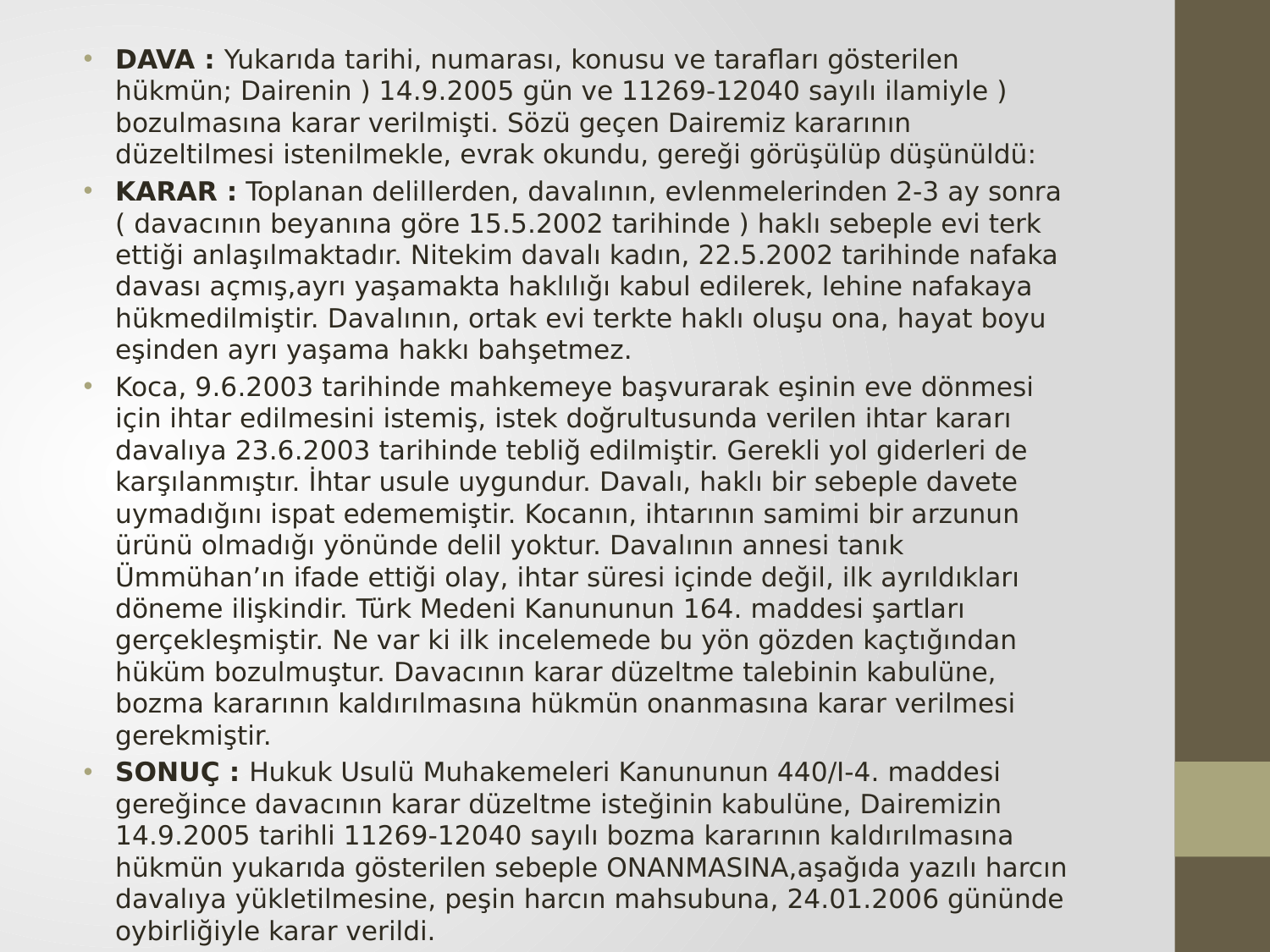

DAVA : Yukarıda tarihi, numarası, konusu ve tarafları gösterilen hükmün; Dairenin ) 14.9.2005 gün ve 11269-12040 sayılı ilamiyle ) bozulmasına karar verilmişti. Sözü geçen Dairemiz kararının düzeltilmesi istenilmekle, evrak okundu, gereği görüşülüp düşünüldü:
KARAR : Toplanan delillerden, davalının, evlenmelerinden 2-3 ay sonra ( davacının beyanına göre 15.5.2002 tarihinde ) haklı sebeple evi terk ettiği anlaşılmaktadır. Nitekim davalı kadın, 22.5.2002 tarihinde nafaka davası açmış,ayrı yaşamakta haklılığı kabul edilerek, lehine nafakaya hükmedilmiştir. Davalının, ortak evi terkte haklı oluşu ona, hayat boyu eşinden ayrı yaşama hakkı bahşetmez.
Koca, 9.6.2003 tarihinde mahkemeye başvurarak eşinin eve dönmesi için ihtar edilmesini istemiş, istek doğrultusunda verilen ihtar kararı davalıya 23.6.2003 tarihinde tebliğ edilmiştir. Gerekli yol giderleri de karşılanmıştır. İhtar usule uygundur. Davalı, haklı bir sebeple davete uymadığını ispat edememiştir. Kocanın, ihtarının samimi bir arzunun ürünü olmadığı yönünde delil yoktur. Davalının annesi tanık Ümmühan’ın ifade ettiği olay, ihtar süresi içinde değil, ilk ayrıldıkları döneme ilişkindir. Türk Medeni Kanununun 164. maddesi şartları gerçekleşmiştir. Ne var ki ilk incelemede bu yön gözden kaçtığından hüküm bozulmuştur. Davacının karar düzeltme talebinin kabulüne, bozma kararının kaldırılmasına hükmün onanmasına karar verilmesi gerekmiştir.
SONUÇ : Hukuk Usulü Muhakemeleri Kanununun 440/I-4. maddesi gereğince davacının karar düzeltme isteğinin kabulüne, Dairemizin 14.9.2005 tarihli 11269-12040 sayılı bozma kararının kaldırılmasına hükmün yukarıda gösterilen sebeple ONANMASINA,aşağıda yazılı harcın davalıya yükletilmesine, peşin harcın mahsubuna, 24.01.2006 gününde oybirliğiyle karar verildi.